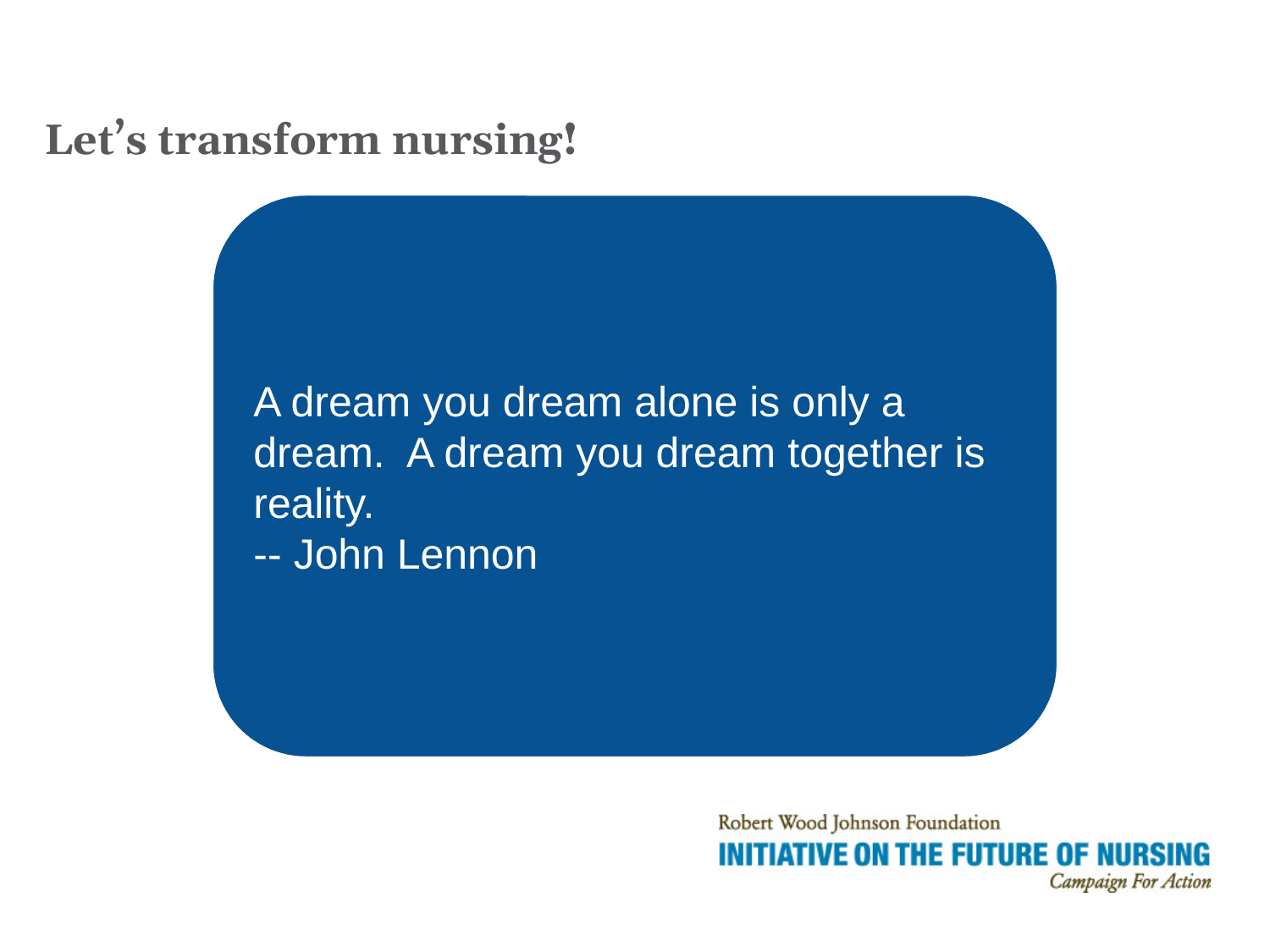

# Let’s transform nursing!
A dream you dream alone is only a dream.  A dream you dream together is reality.
-- John Lennon